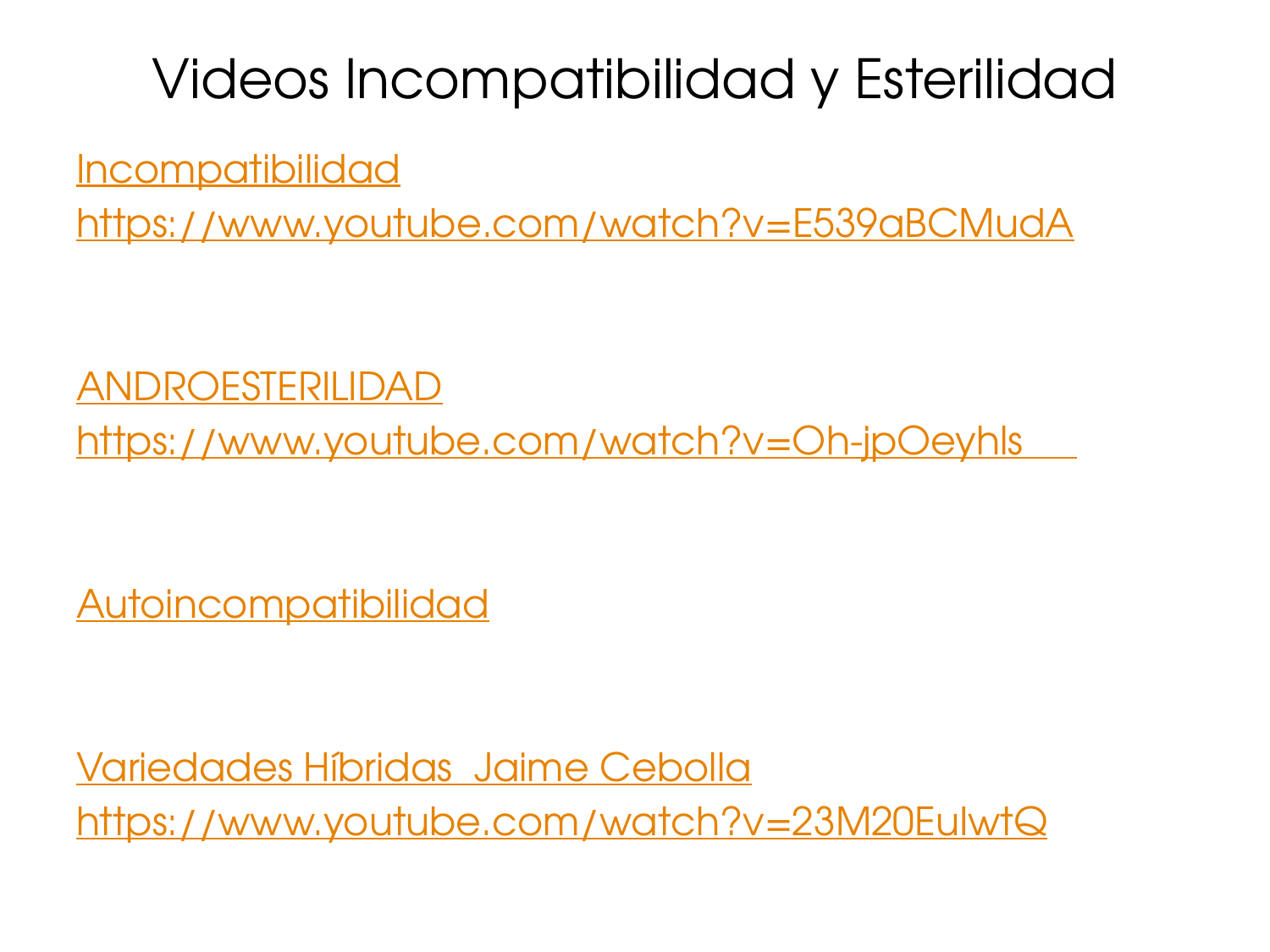

# Videos Incompatibilidad y Esterilidad
Incompatibilidad
https://www.youtube.com/watch?v=E539aBCMudA

ANDROESTERILIDAD
https://www.youtube.com/watch?v=Oh-jpOeyhls

Autoincompatibilidad

Variedades Híbridas  Jaime Cebolla
https://www.youtube.com/watch?v=23M20EuIwtQ